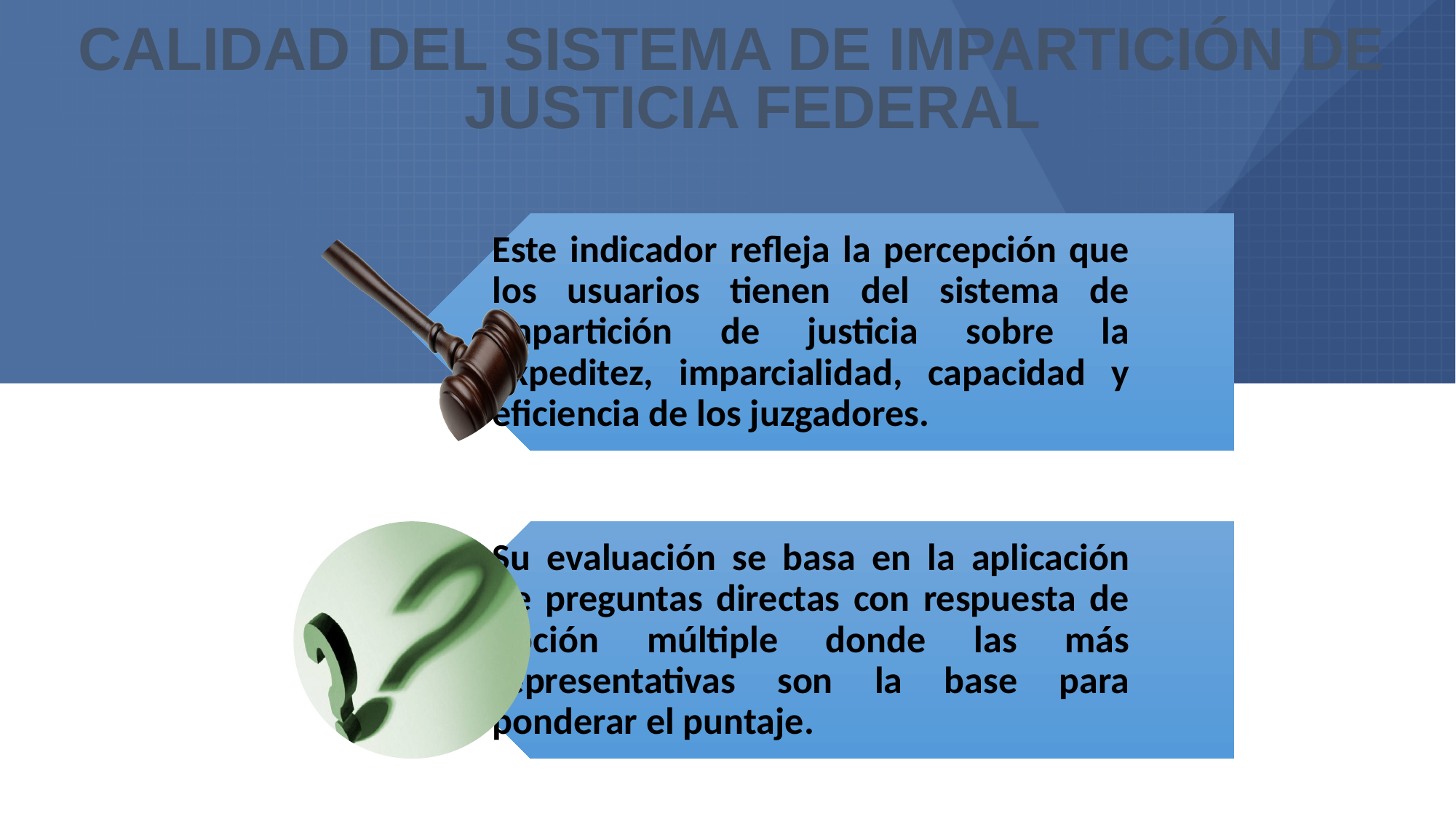

# CALIDAD DEL SISTEMA DE IMPARTICIÓN DE JUSTICIA FEDERAL
Este indicador refleja la percepción que los usuarios tienen del sistema de impartición de justicia sobre la expeditez, imparcialidad, capacidad y eficiencia de los juzgadores.
Su evaluación se basa en la aplicación de preguntas directas con respuesta de opción múltiple donde las más representativas son la base para ponderar el puntaje.